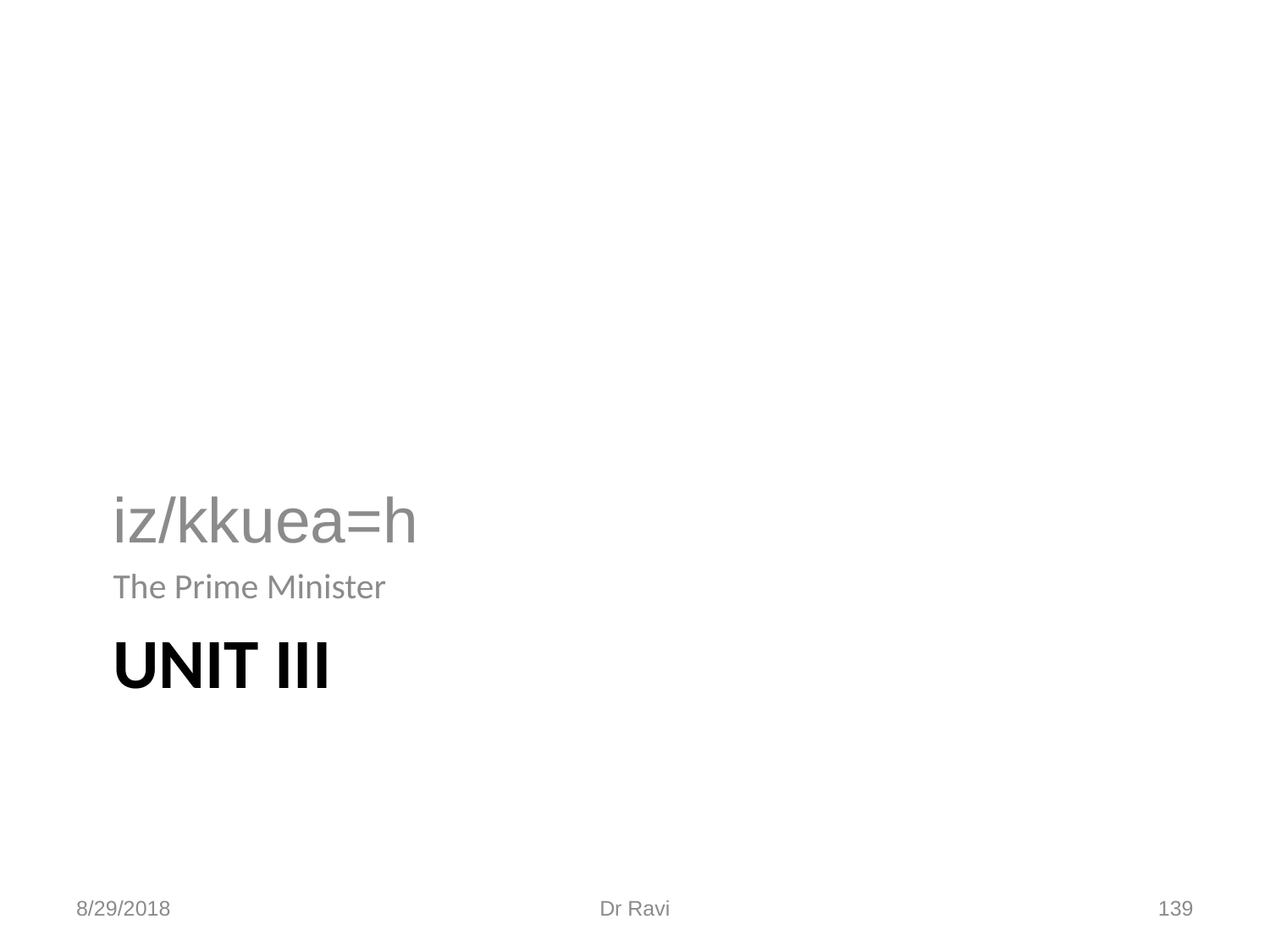

iz/kkuea=h
The Prime Minister
# Unit III
8/29/2018
Dr Ravi
139